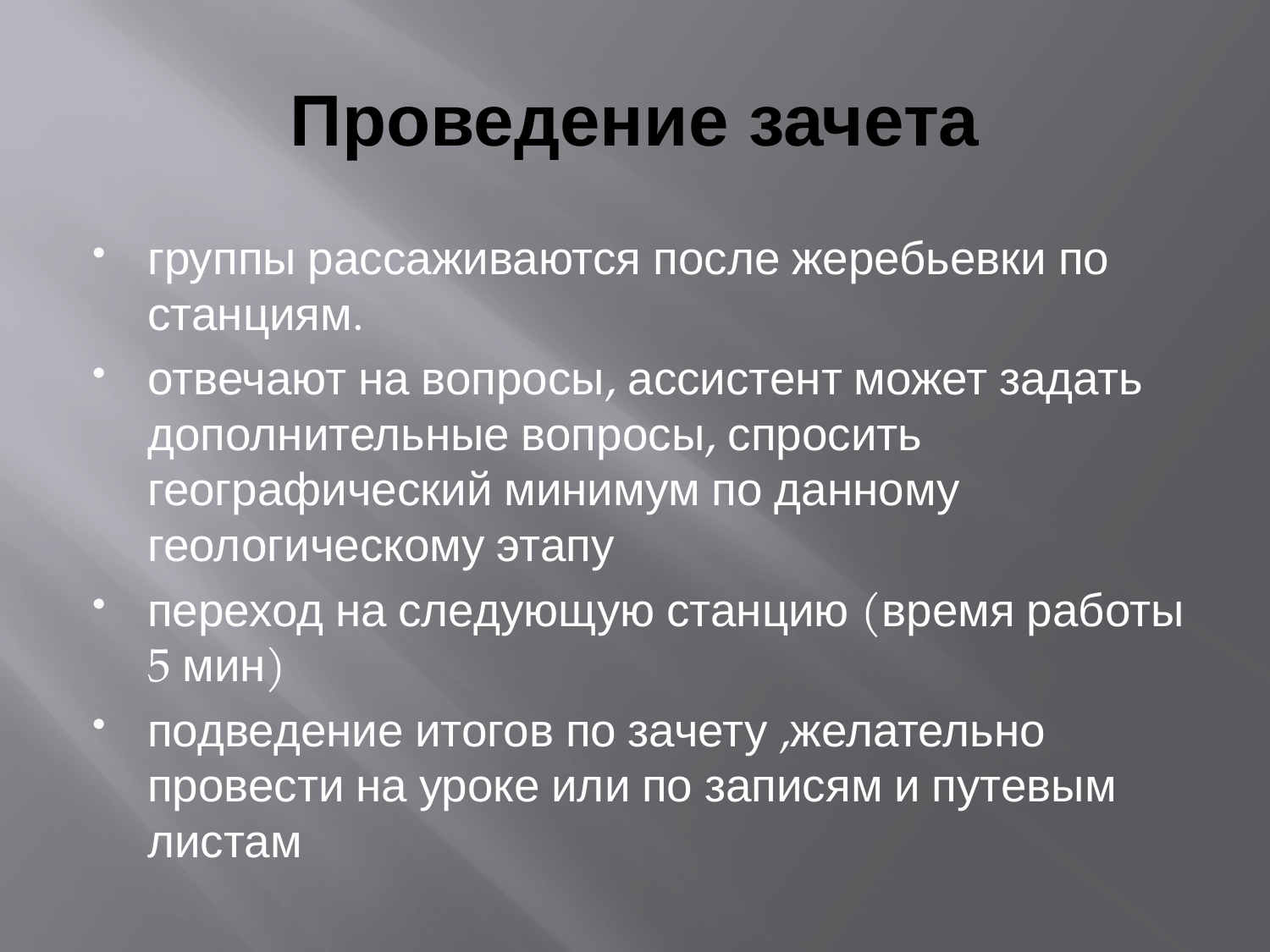

# Проведение зачета
группы рассаживаются после жеребьевки по станциям.
отвечают на вопросы, ассистент может задать дополнительные вопросы, спросить географический минимум по данному геологическому этапу
переход на следующую станцию (время работы 5 мин)
подведение итогов по зачету ,желательно провести на уроке или по записям и путевым листам